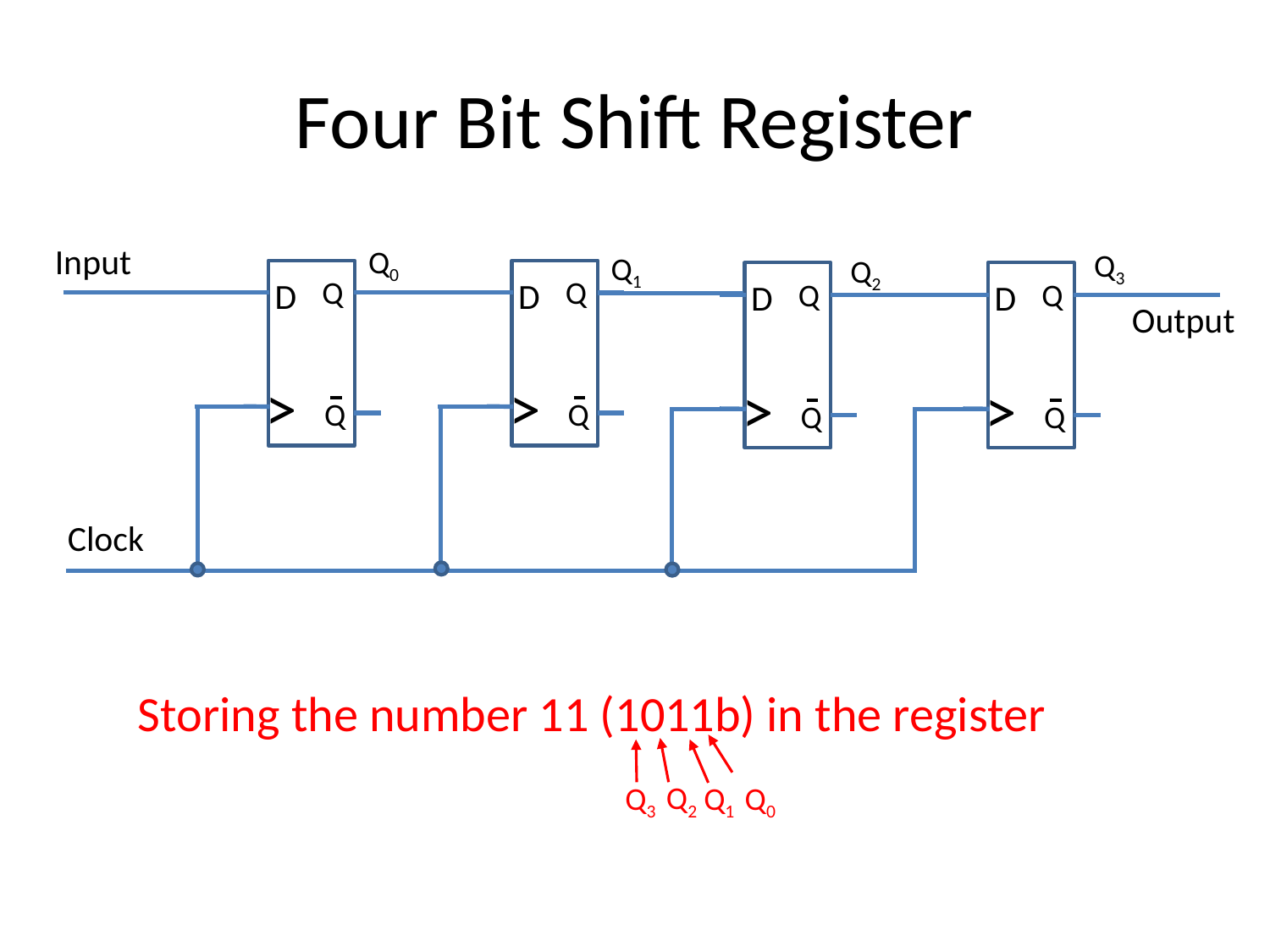

# Four Bit Shift Register
Input

Q
D
>
Q

Q
D
>
Q

Q
D
>
Q

Q
D
>
Q
Output
Clock
Q0
Q3
Q1
Q2

Storing the number 11 (1011b) in the register
Q2
Q3
Q1
Q0